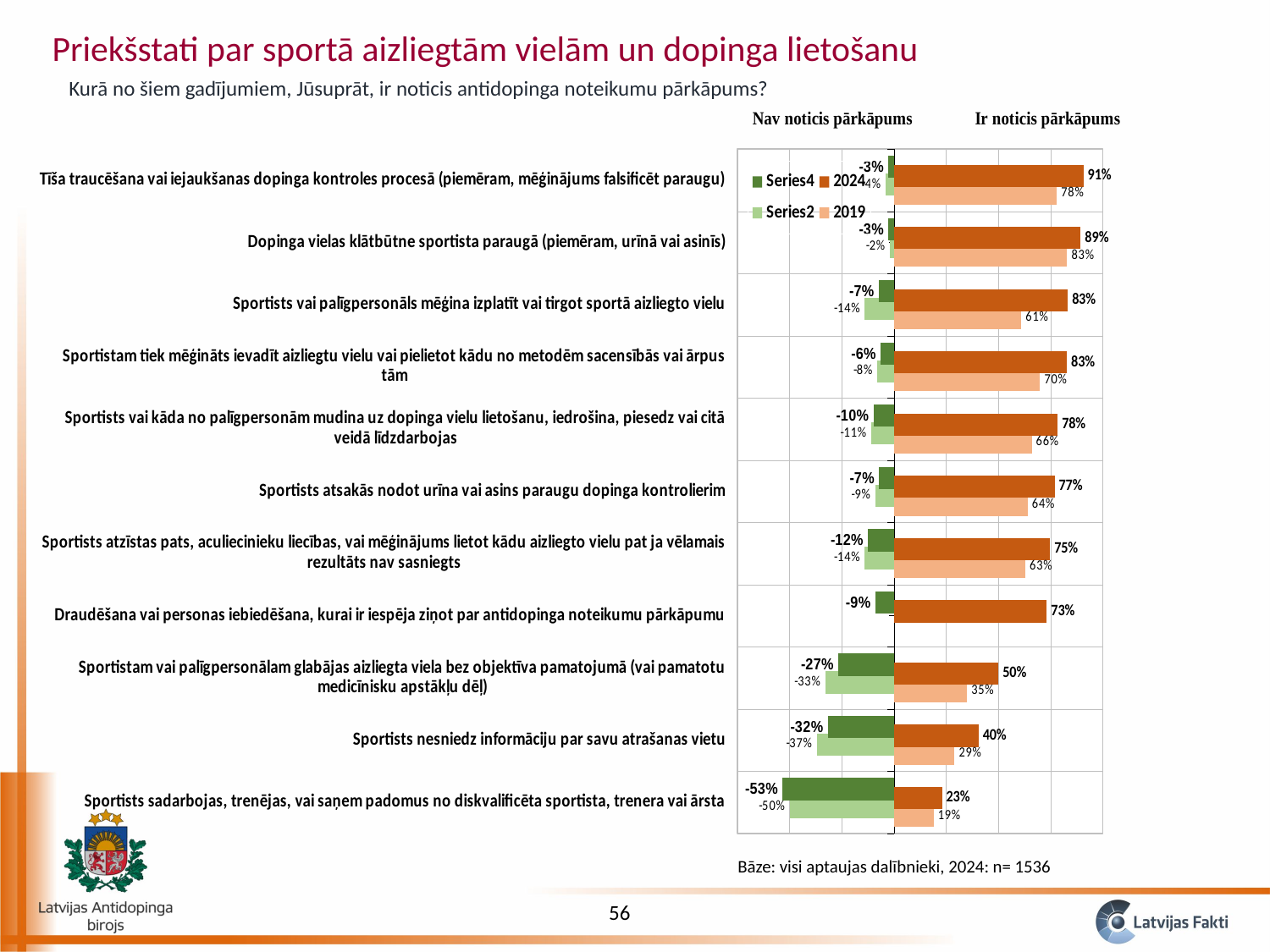

Priekšstati par sportā aizliegtām vielām un dopinga lietošanu
Kurā no šiem gadījumiem, Jūsuprāt, ir noticis antidopinga noteikumu pārkāpums?

### Chart

| Category | 2019 |  | 2024 |  |
|---|---|---|---|---|
| Sportists sadarbojas, trenējas, vai saņem padomus no diskvalificēta sportista, trenera vai ārsta | 0.19 | -0.5 | 0.22984853084732573 | -0.533285029027276 |
| Sportists nesniedz informāciju par savu atrašanas vietu | 0.29 | -0.37 | 0.4047005656172168 | -0.316906283491373 |
| Sportistam vai palīgpersonālam glabājas aizliegta viela bez objektīva pamatojumā (vai pamatotu medicīnisku apstākļu dēļ) | 0.35 | -0.33 | 0.5007519371327986 | -0.266793655397583 |
| Draudēšana vai personas iebiedēšana, kurai ir iespēja ziņot par antidopinga noteikumu pārkāpumu | None | None | 0.7320822639369227 | -0.0897793417573001 |
| Sportists atzīstas pats, aculiecinieku liecības, vai mēģinājums lietot kādu aizliegto vielu pat ja vēlamais rezultāts nav sasniegts | 0.63 | -0.14 | 0.7483091550649006 | -0.123938172959786 |
| Sportists atsakās nodot urīna vai asins paraugu dopinga kontrolierim | 0.64 | -0.09 | 0.7691651456916867 | -0.0709241586665543 |
| Sportists vai kāda no palīgpersonām mudina uz dopinga vielu lietošanu, iedrošina, piesedz vai citā veidā līdzdarbojas | 0.66 | -0.11 | 0.7841196288823172 | -0.0983732125558571 |
| Sportistam tiek mēģināts ievadīt aizliegtu vielu vai pielietot kādu no metodēm sacensībās vai ārpus tām | 0.7 | -0.08 | 0.828062890763777 | -0.0633801791790843 |
| Sportists vai palīgpersonāls mēģina izplatīt vai tirgot sportā aizliegto vielu | 0.61 | -0.14 | 0.8327319096766148 | -0.0730443364625465 |
| Dopinga vielas klātbūtne sportista paraugā (piemēram, urīnā vai asinīs) | 0.83 | -0.02 | 0.8940582263742595 | -0.0267698831420682 |
| Tīša traucēšana vai iejaukšanas dopinga kontroles procesā (piemēram, mēģinājums falsificēt paraugu) | 0.78 | -0.04 | 0.9072059716072619 | -0.0261560014599929 |
Bāze: visi aptaujas dalībnieki, 2024: n= 1536
56